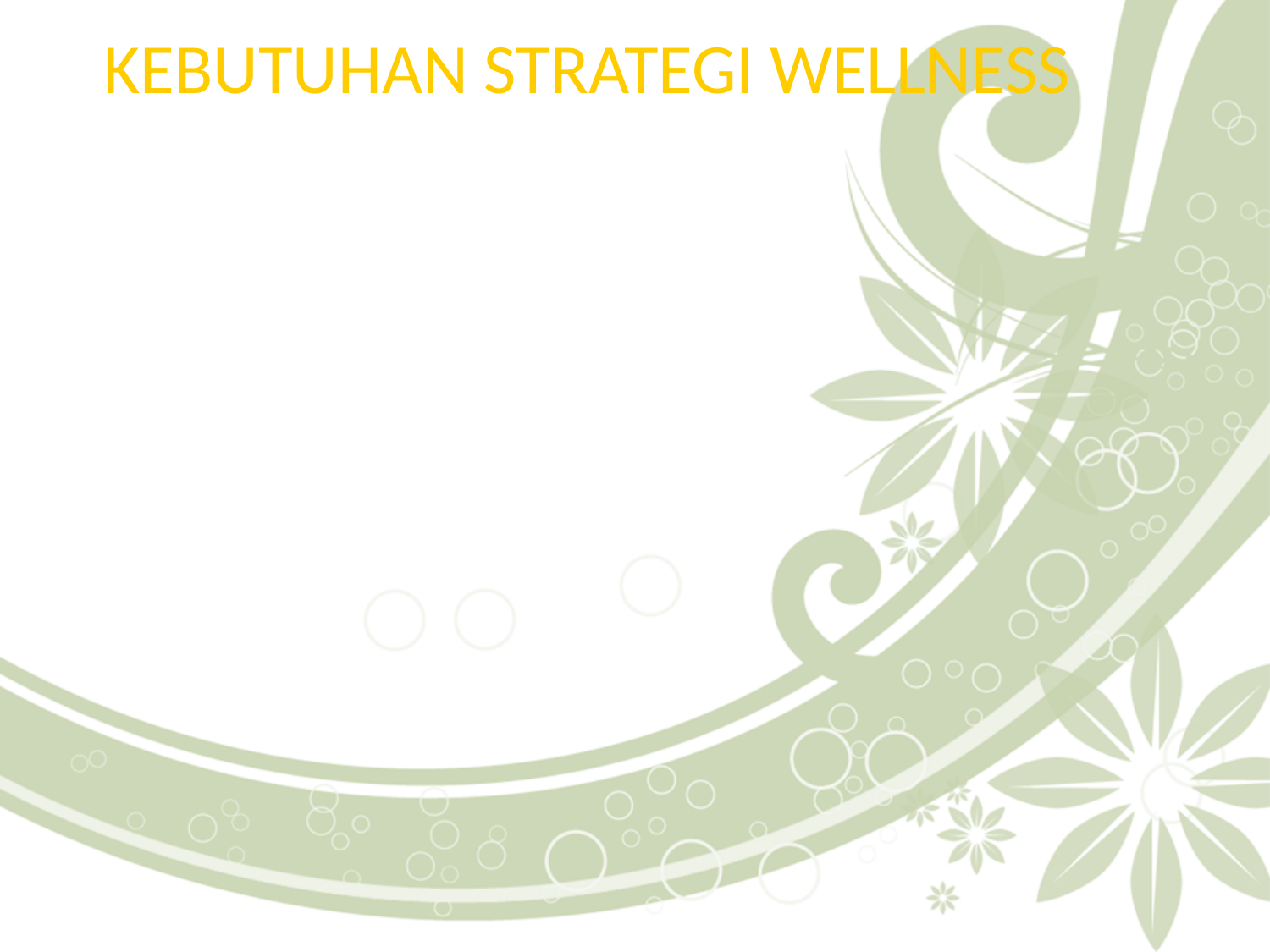

# KEBUTUHAN STRATEGI WELLNESS
Peran  epid pd masa datang, al:
Mengukur progres welness pd keluarga
Pendidikan yg lebih tekankan pd kearifan.
Pendidikan hubungan antar manusia
Kepemimpinan yg pengaruhi kehidupan orang banyak.
Komunikasi &  akses pd informasi
Ekspresi kreatifitas
Perpanjang masa produktif